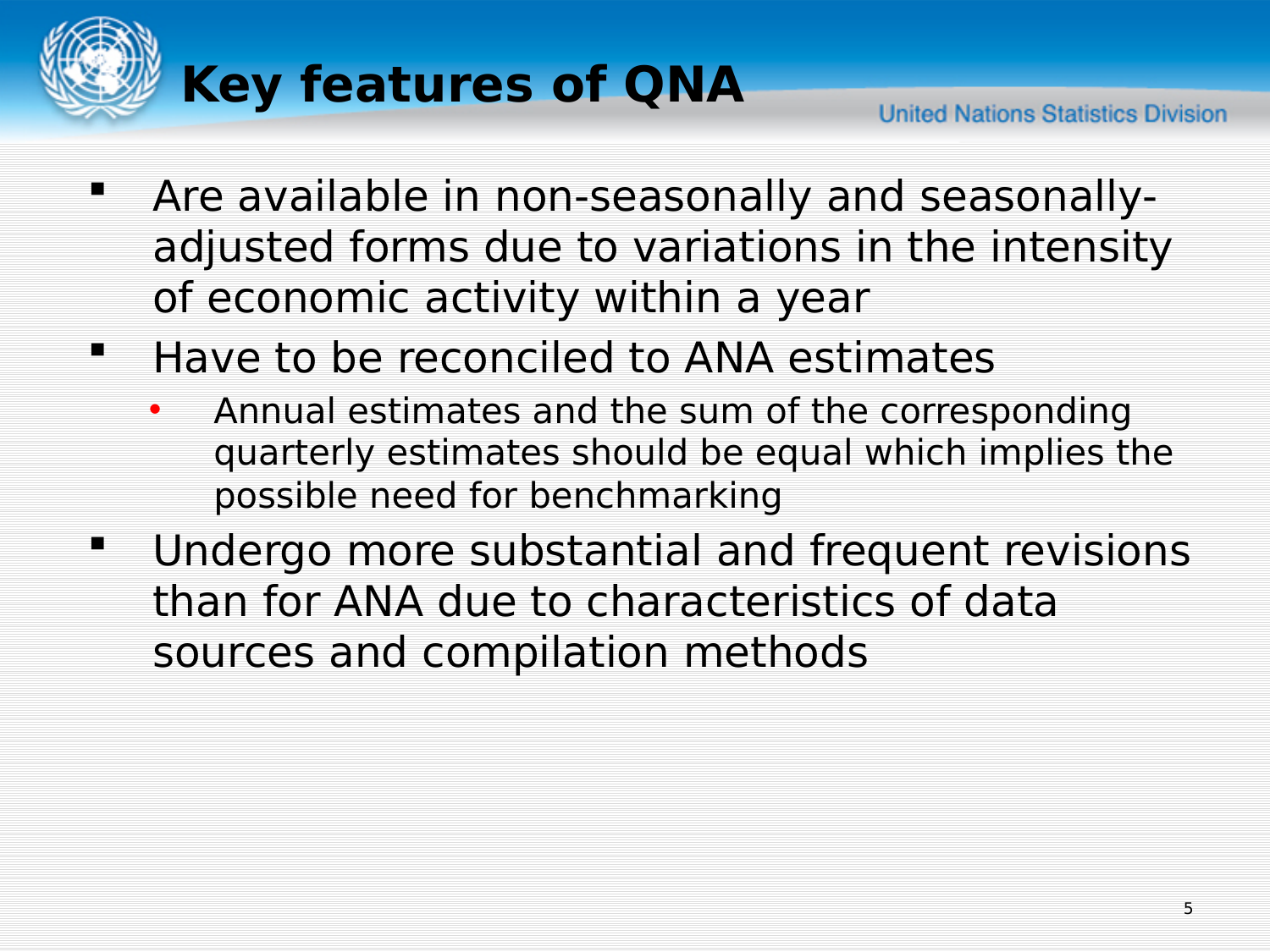

Key features of QNA
Are available in non-seasonally and seasonally-adjusted forms due to variations in the intensity of economic activity within a year
Have to be reconciled to ANA estimates
Annual estimates and the sum of the corresponding quarterly estimates should be equal which implies the possible need for benchmarking
Undergo more substantial and frequent revisions than for ANA due to characteristics of data sources and compilation methods

5